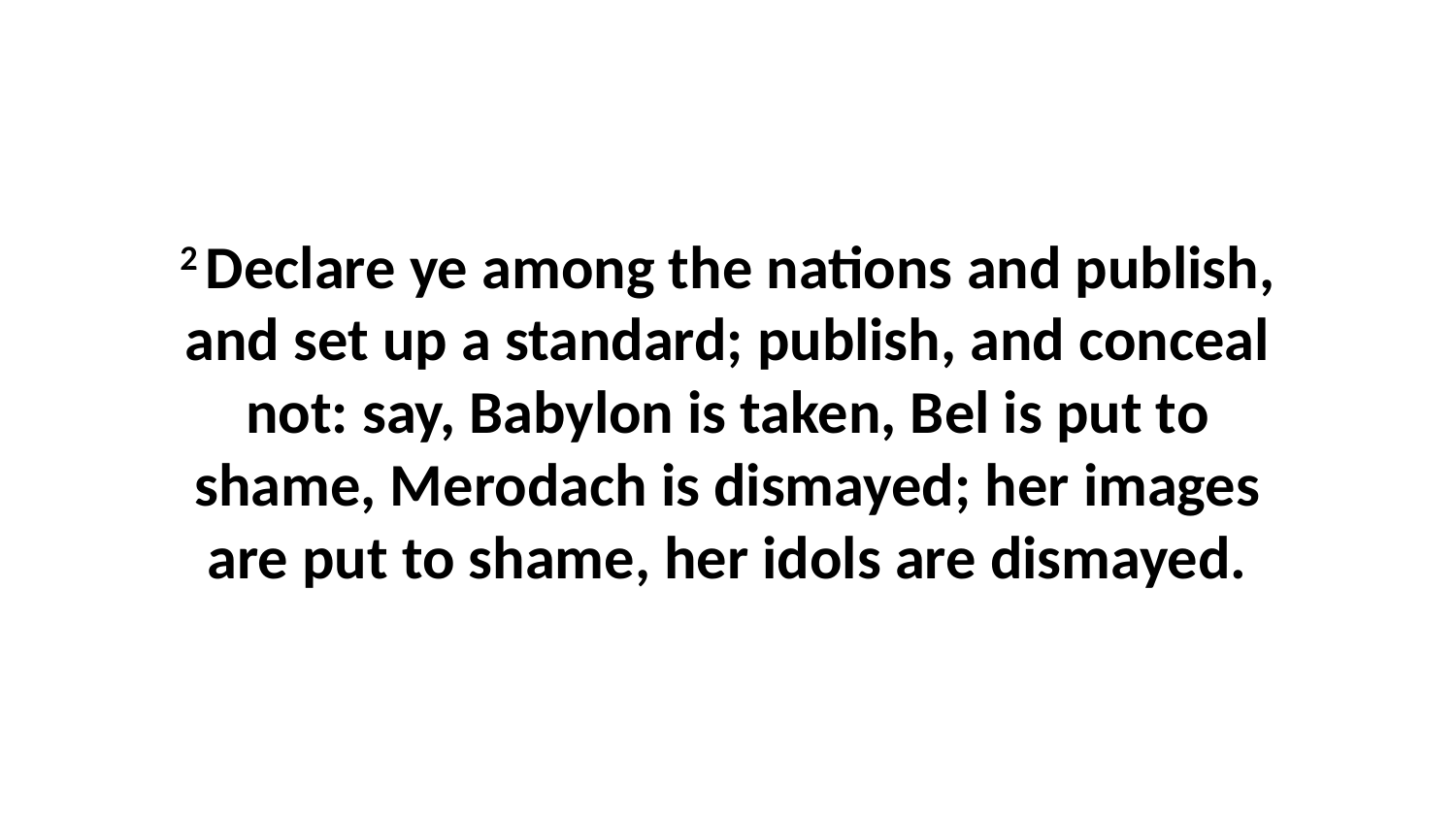

2 Declare ye among the nations and publish, and set up a standard; publish, and conceal not: say, Babylon is taken, Bel is put to shame, Merodach is dismayed; her images are put to shame, her idols are dismayed.